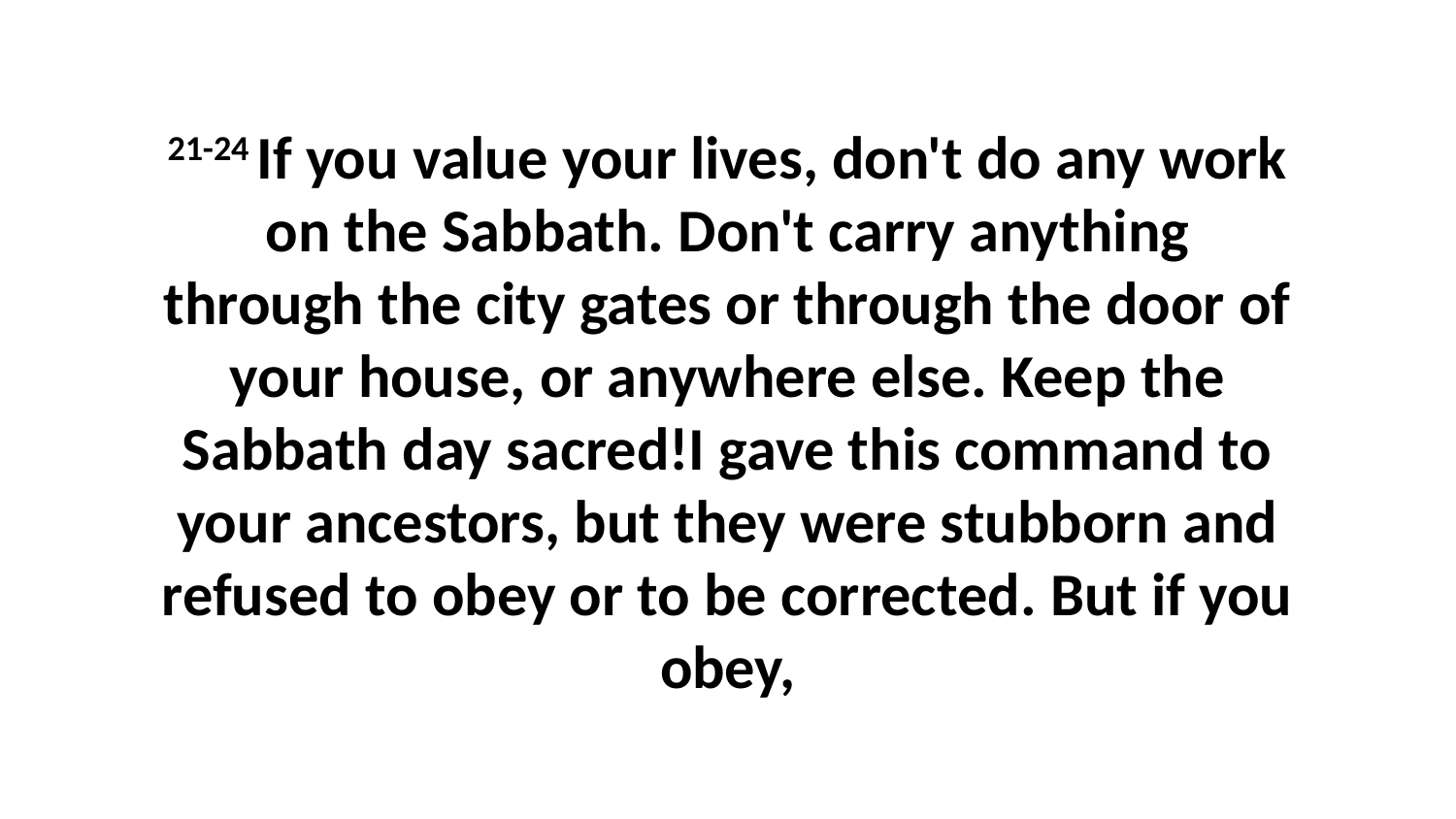

21-24 If you value your lives, don't do any work on the Sabbath. Don't carry anything through the city gates or through the door of your house, or anywhere else. Keep the Sabbath day sacred!I gave this command to your ancestors, but they were stubborn and refused to obey or to be corrected. But if you obey,